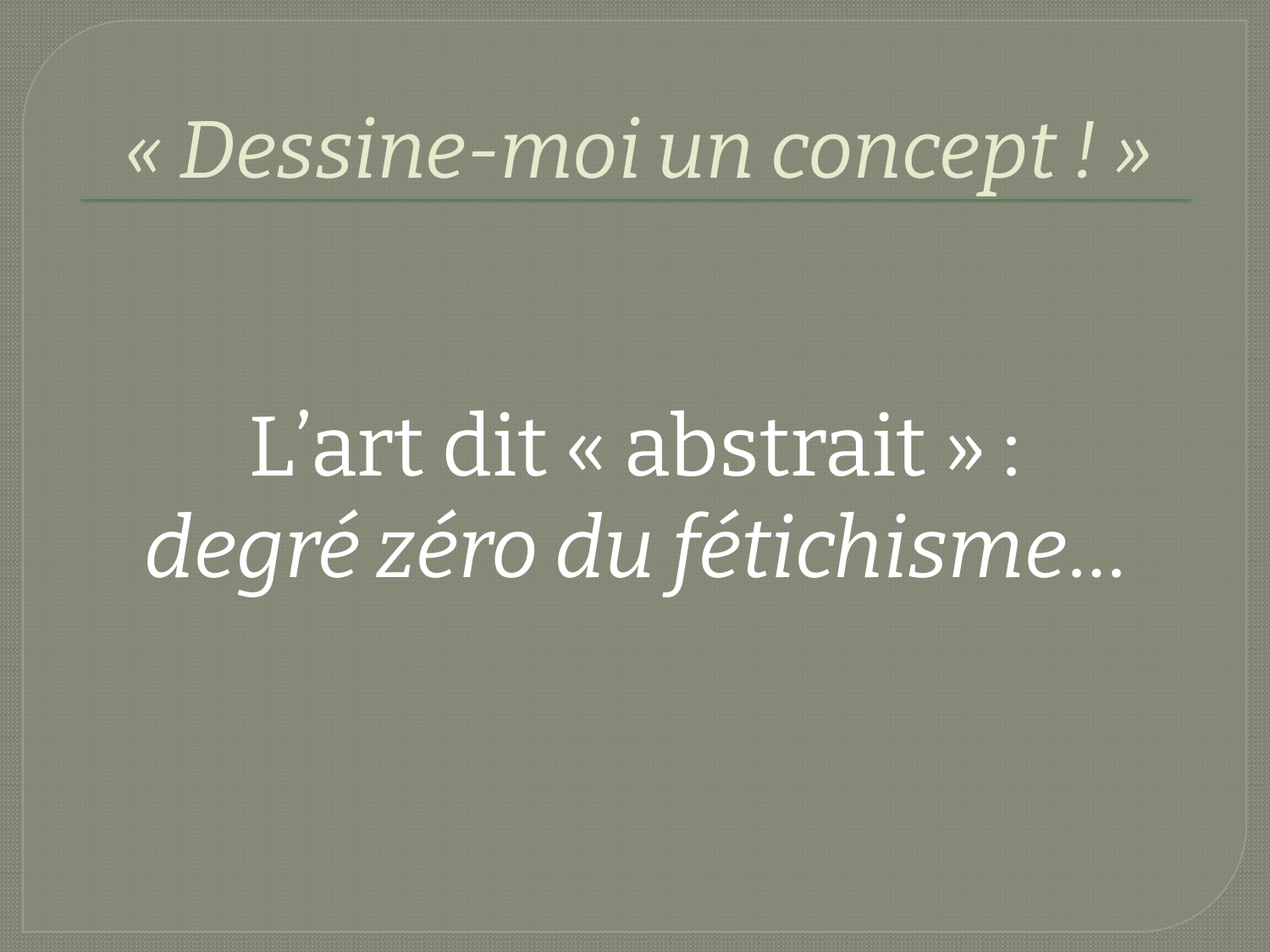

# « Dessine-moi un concept ! »

L’art dit « abstrait » :
degré zéro du fétichisme…